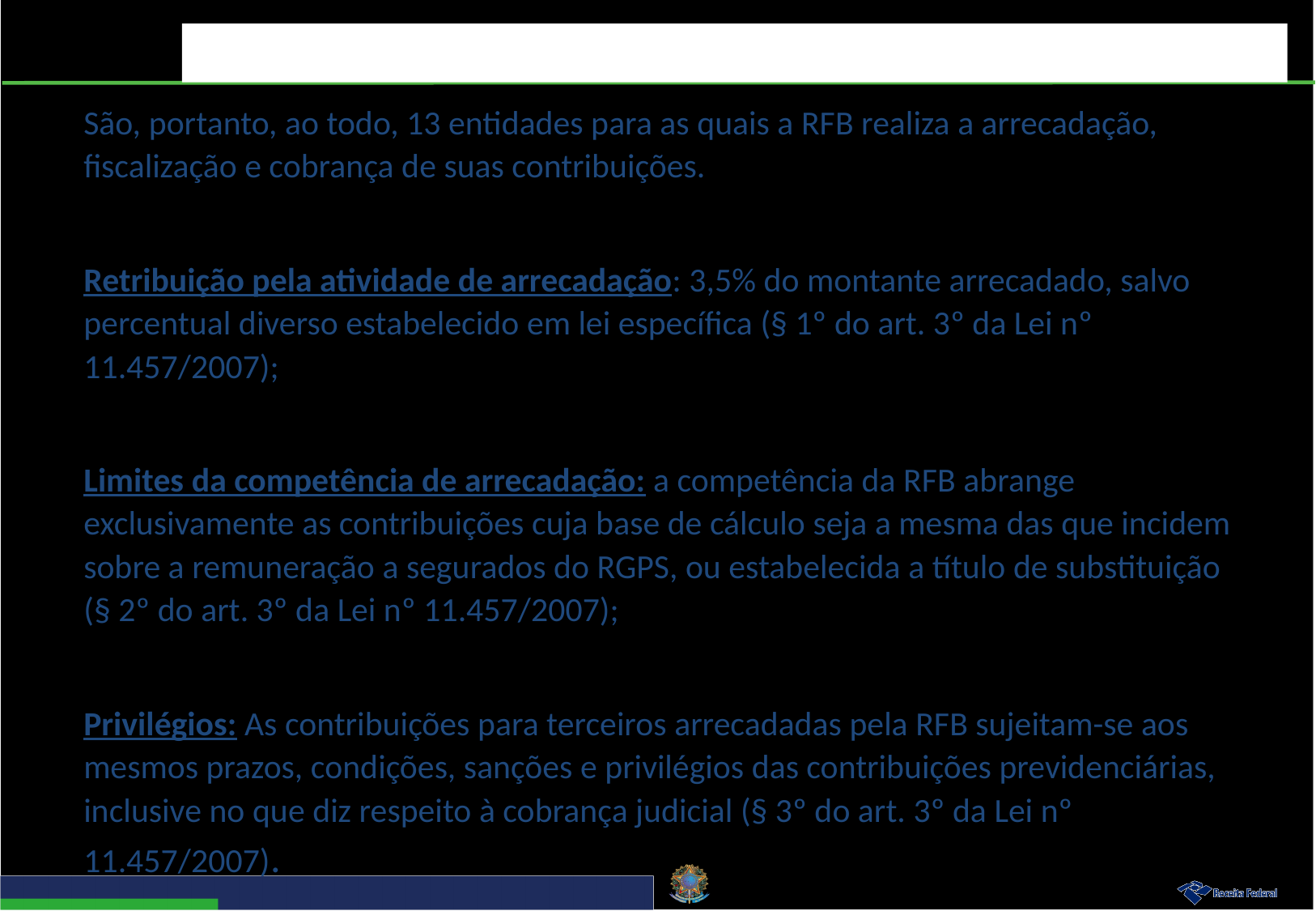

São, portanto, ao todo, 13 entidades para as quais a RFB realiza a arrecadação, fiscalização e cobrança de suas contribuições.

Retribuição pela atividade de arrecadação: 3,5% do montante arrecadado, salvo percentual diverso estabelecido em lei específica (§ 1º do art. 3º da Lei nº 11.457/2007);

Limites da competência de arrecadação: a competência da RFB abrange exclusivamente as contribuições cuja base de cálculo seja a mesma das que incidem sobre a remuneração a segurados do RGPS, ou estabelecida a título de substituição (§ 2º do art. 3º da Lei nº 11.457/2007);

Privilégios: As contribuições para terceiros arrecadadas pela RFB sujeitam-se aos mesmos prazos, condições, sanções e privilégios das contribuições previdenciárias, inclusive no que diz respeito à cobrança judicial (§ 3º do art. 3º da Lei nº 11.457/2007).